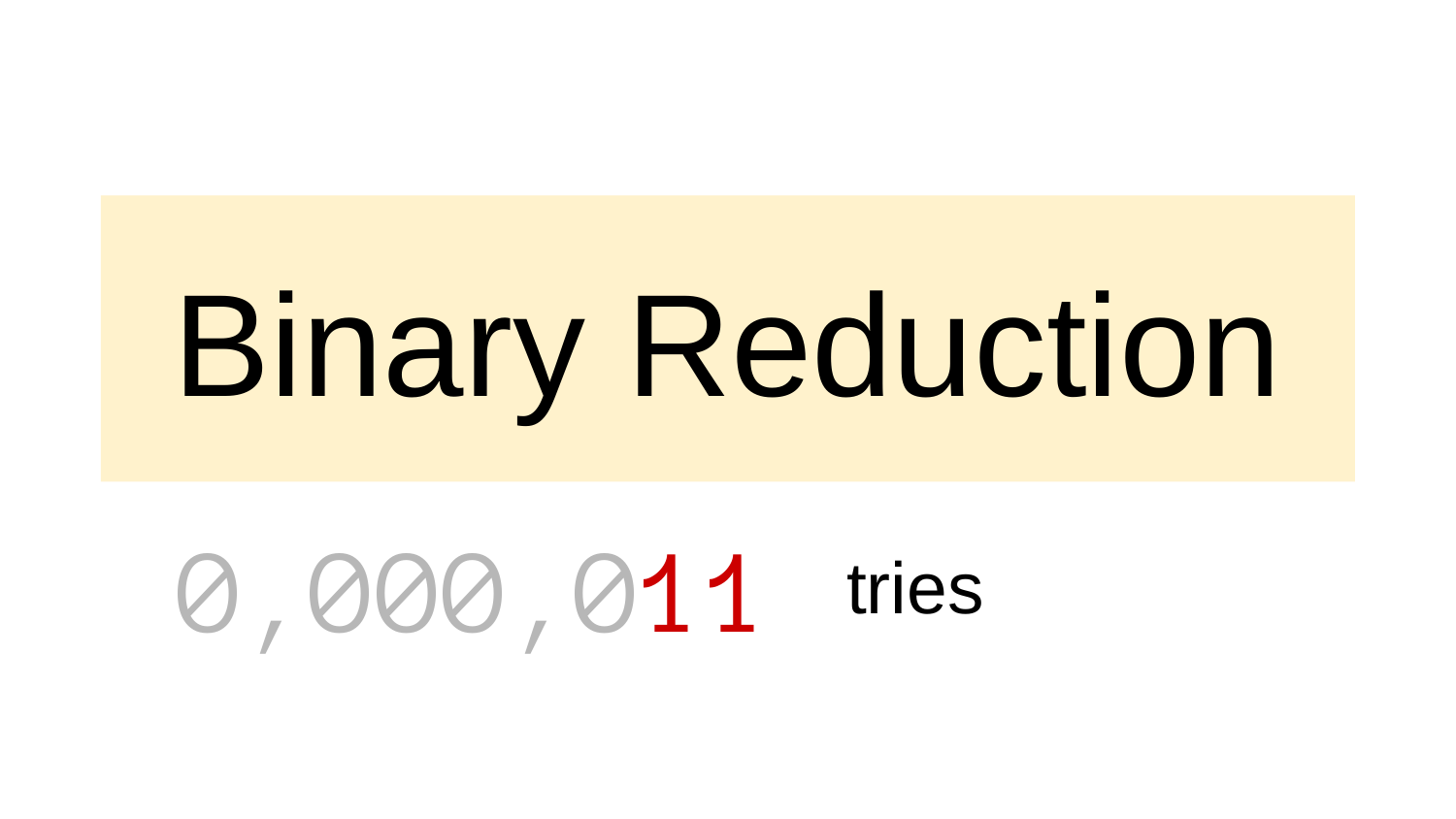

1,048,576
subprograms
Binary Reduction
0,006,766
valid
0,000,011
tries